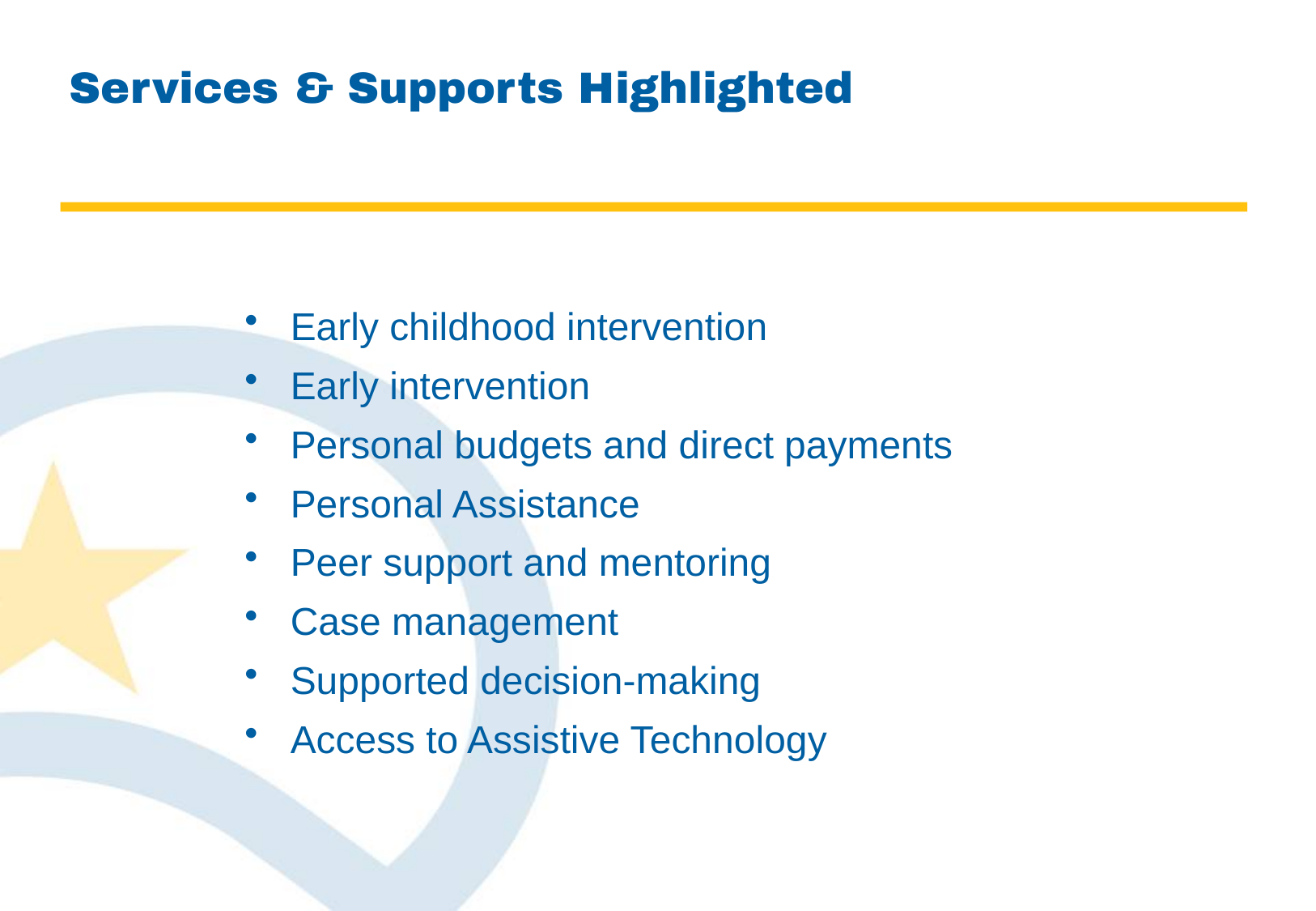

# Services & Supports Highlighted
Early childhood intervention
Early intervention
Personal budgets and direct payments
Personal Assistance
Peer support and mentoring
Case management
Supported decision-making
Access to Assistive Technology